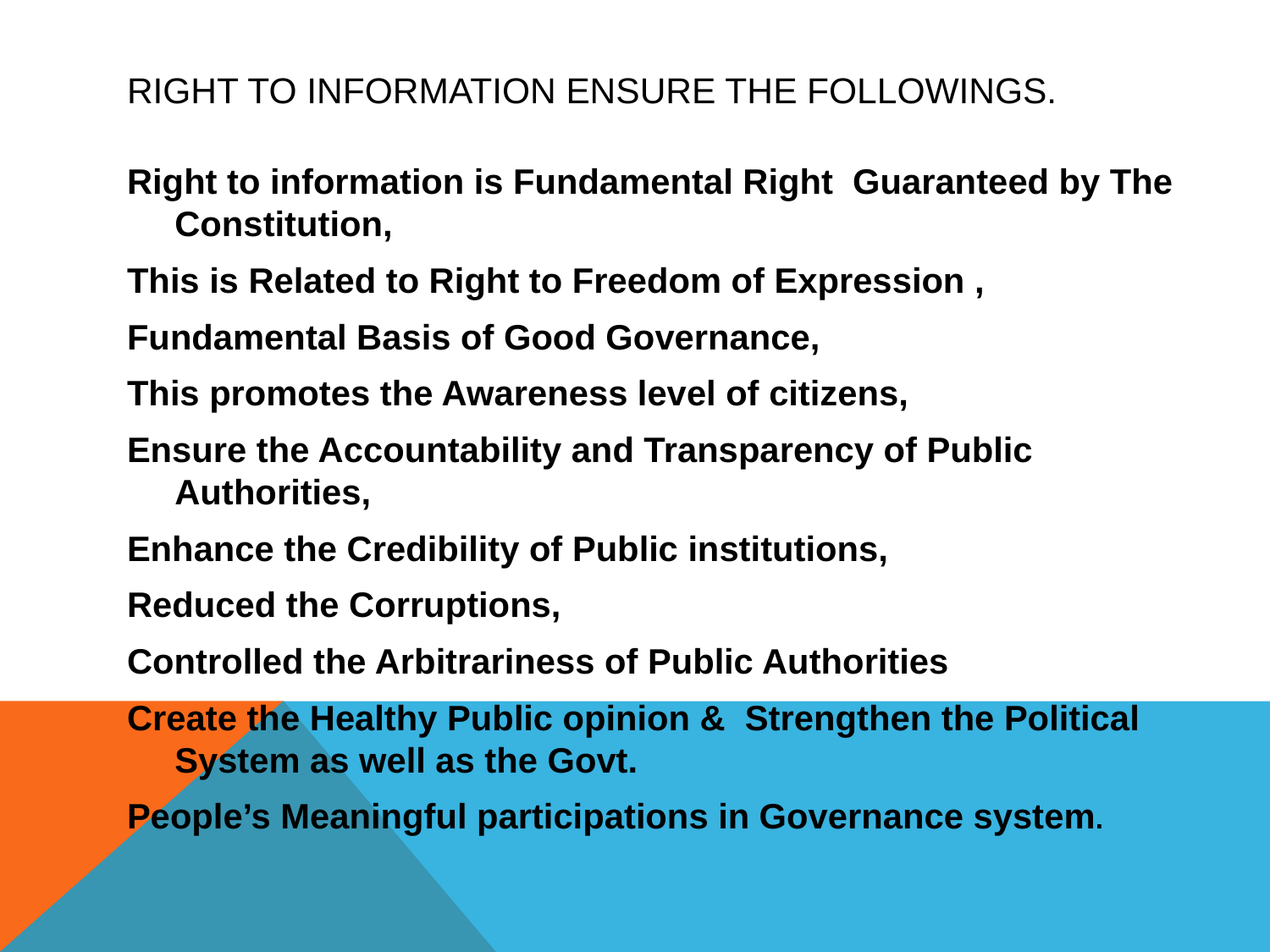

# Right to Information Ensure the followings.
Right to information is Fundamental Right  Guaranteed by The Constitution,
This is Related to Right to Freedom of Expression ,
Fundamental Basis of Good Governance,
This promotes the Awareness level of citizens,
Ensure the Accountability and Transparency of Public Authorities,
Enhance the Credibility of Public institutions,
Reduced the Corruptions,
Controlled the Arbitrariness of Public Authorities
Create the Healthy Public opinion &  Strengthen the Political System as well as the Govt.
People’s Meaningful participations in Governance system.